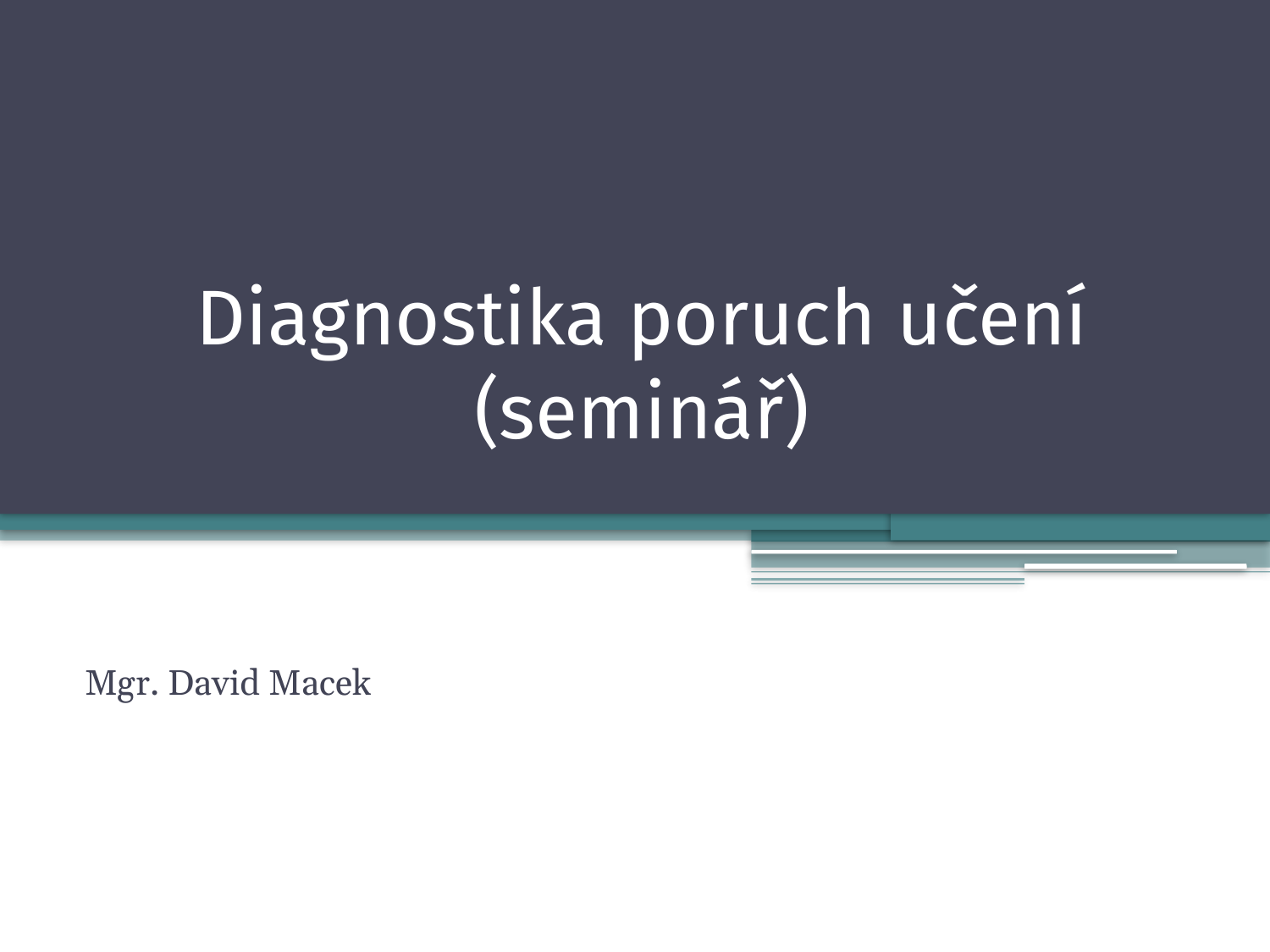

# Diagnostika poruch učení (seminář)

Mgr. David Macek